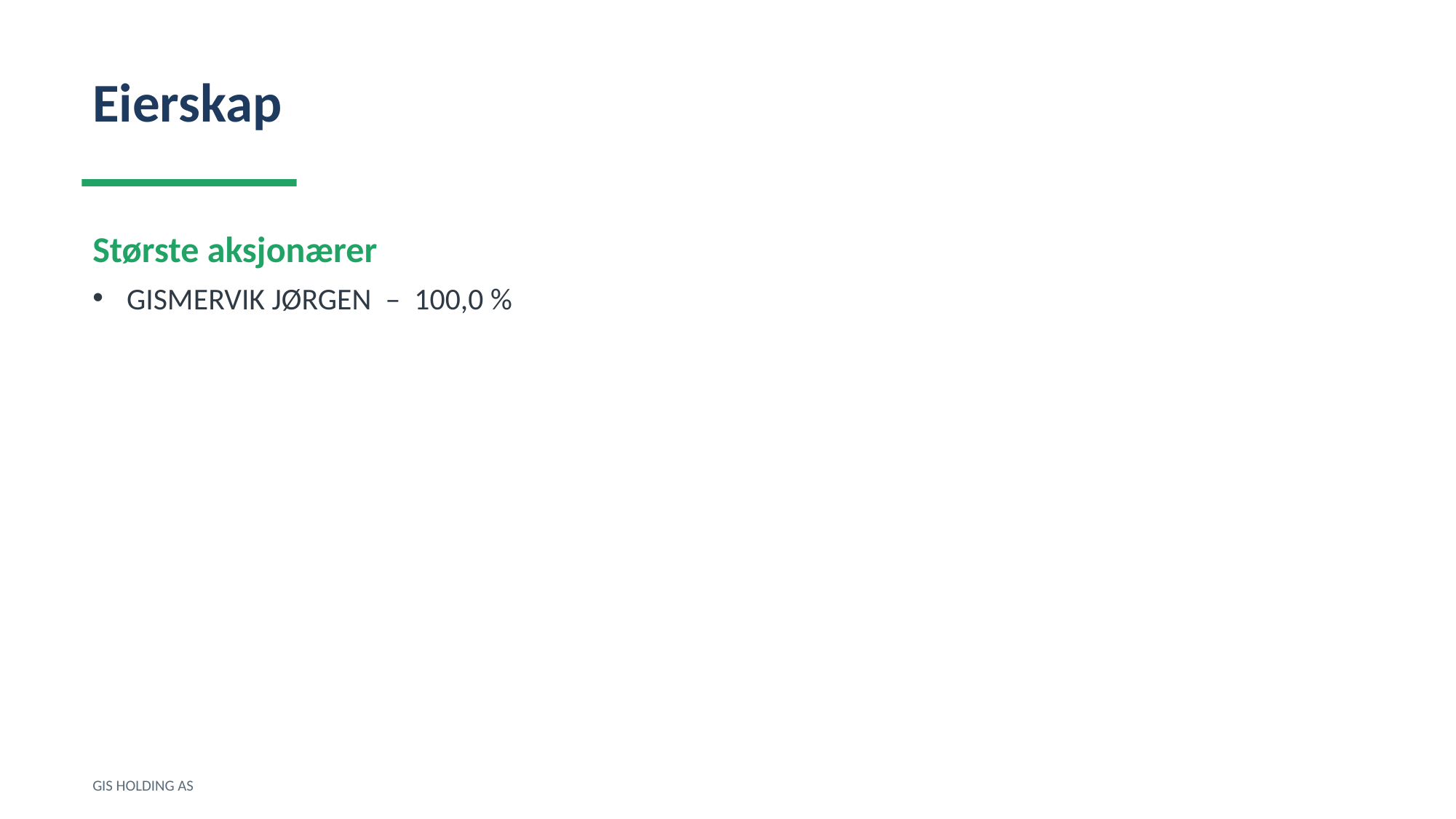

Eierskap

Største aksjonærer
GISMERVIK JØRGEN  –  100,0 %
GIS HOLDING AS